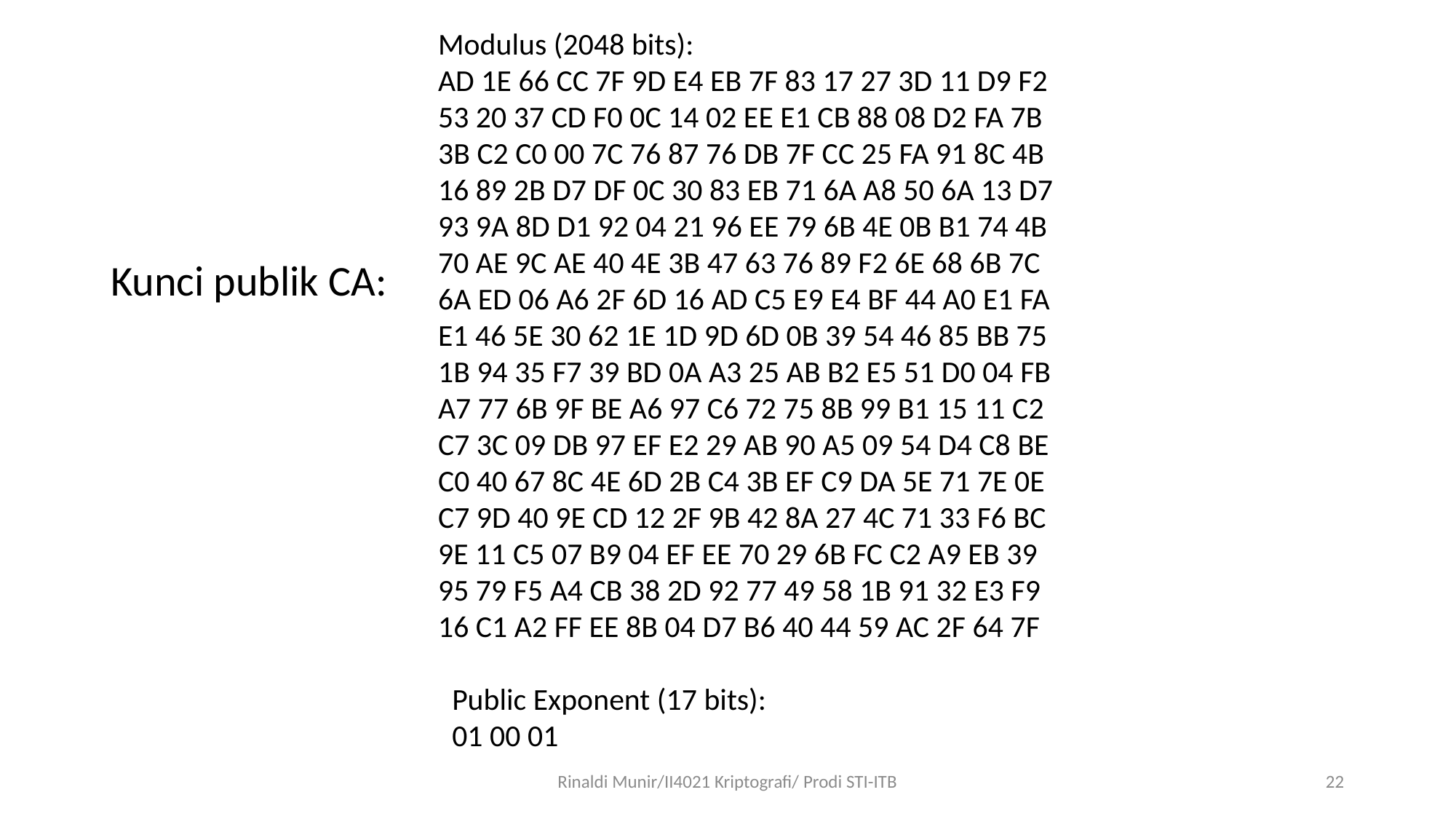

Modulus (2048 bits):
AD 1E 66 CC 7F 9D E4 EB 7F 83 17 27 3D 11 D9 F2
53 20 37 CD F0 0C 14 02 EE E1 CB 88 08 D2 FA 7B
3B C2 C0 00 7C 76 87 76 DB 7F CC 25 FA 91 8C 4B
16 89 2B D7 DF 0C 30 83 EB 71 6A A8 50 6A 13 D7
93 9A 8D D1 92 04 21 96 EE 79 6B 4E 0B B1 74 4B
70 AE 9C AE 40 4E 3B 47 63 76 89 F2 6E 68 6B 7C
6A ED 06 A6 2F 6D 16 AD C5 E9 E4 BF 44 A0 E1 FA
E1 46 5E 30 62 1E 1D 9D 6D 0B 39 54 46 85 BB 75
1B 94 35 F7 39 BD 0A A3 25 AB B2 E5 51 D0 04 FB
A7 77 6B 9F BE A6 97 C6 72 75 8B 99 B1 15 11 C2
C7 3C 09 DB 97 EF E2 29 AB 90 A5 09 54 D4 C8 BE
C0 40 67 8C 4E 6D 2B C4 3B EF C9 DA 5E 71 7E 0E
C7 9D 40 9E CD 12 2F 9B 42 8A 27 4C 71 33 F6 BC
9E 11 C5 07 B9 04 EF EE 70 29 6B FC C2 A9 EB 39
95 79 F5 A4 CB 38 2D 92 77 49 58 1B 91 32 E3 F9
16 C1 A2 FF EE 8B 04 D7 B6 40 44 59 AC 2F 64 7F

  Public Exponent (17 bits):
  01 00 01
Kunci publik CA:
Rinaldi Munir/II4021 Kriptografi/ Prodi STI-ITB
22